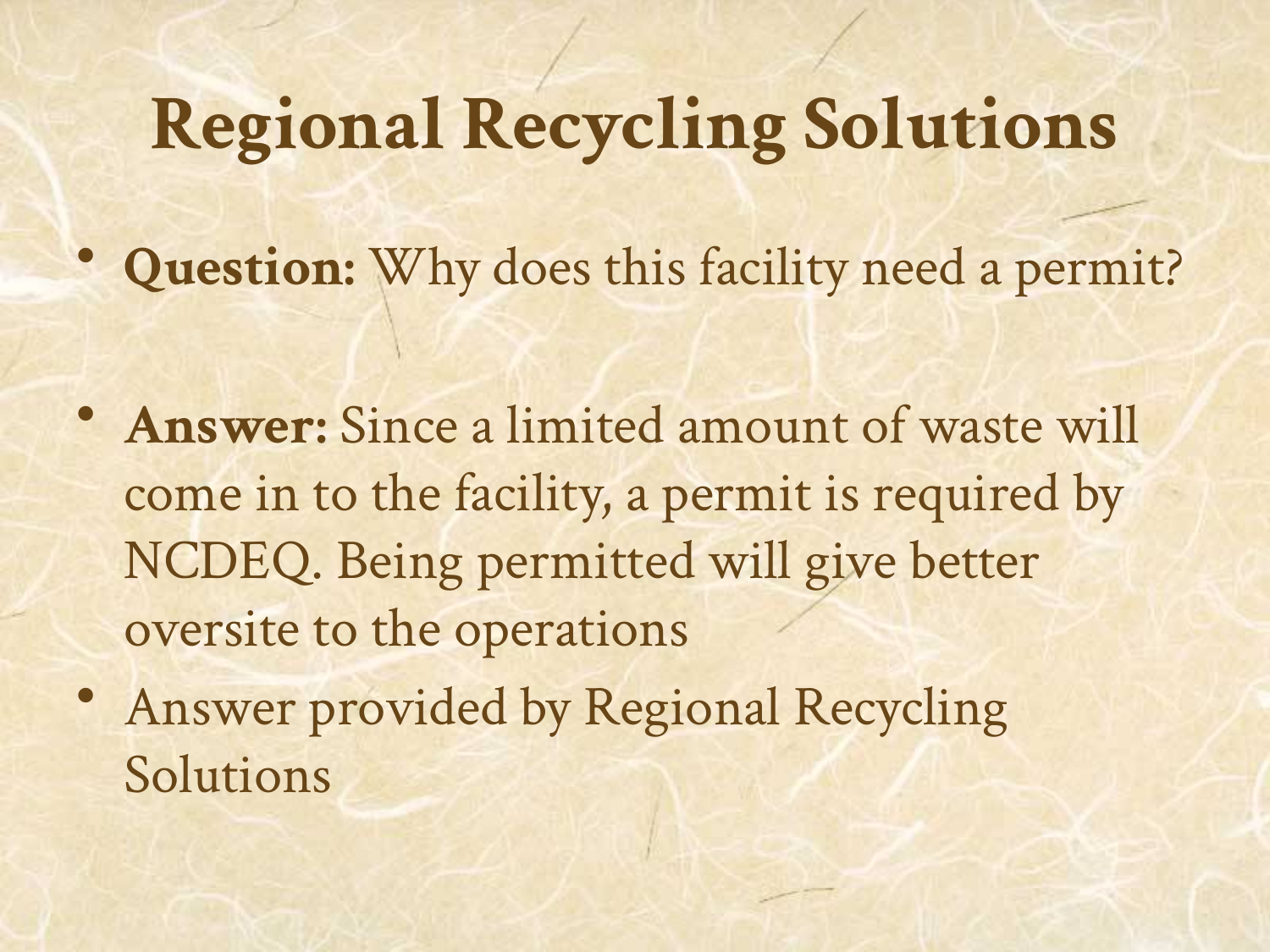

# Regional Recycling Solutions
Question: Why does this facility need a permit?

Answer: Since a limited amount of waste will come in to the facility, a permit is required by NCDEQ. Being permitted will give better oversite to the operations
Answer provided by Regional Recycling Solutions